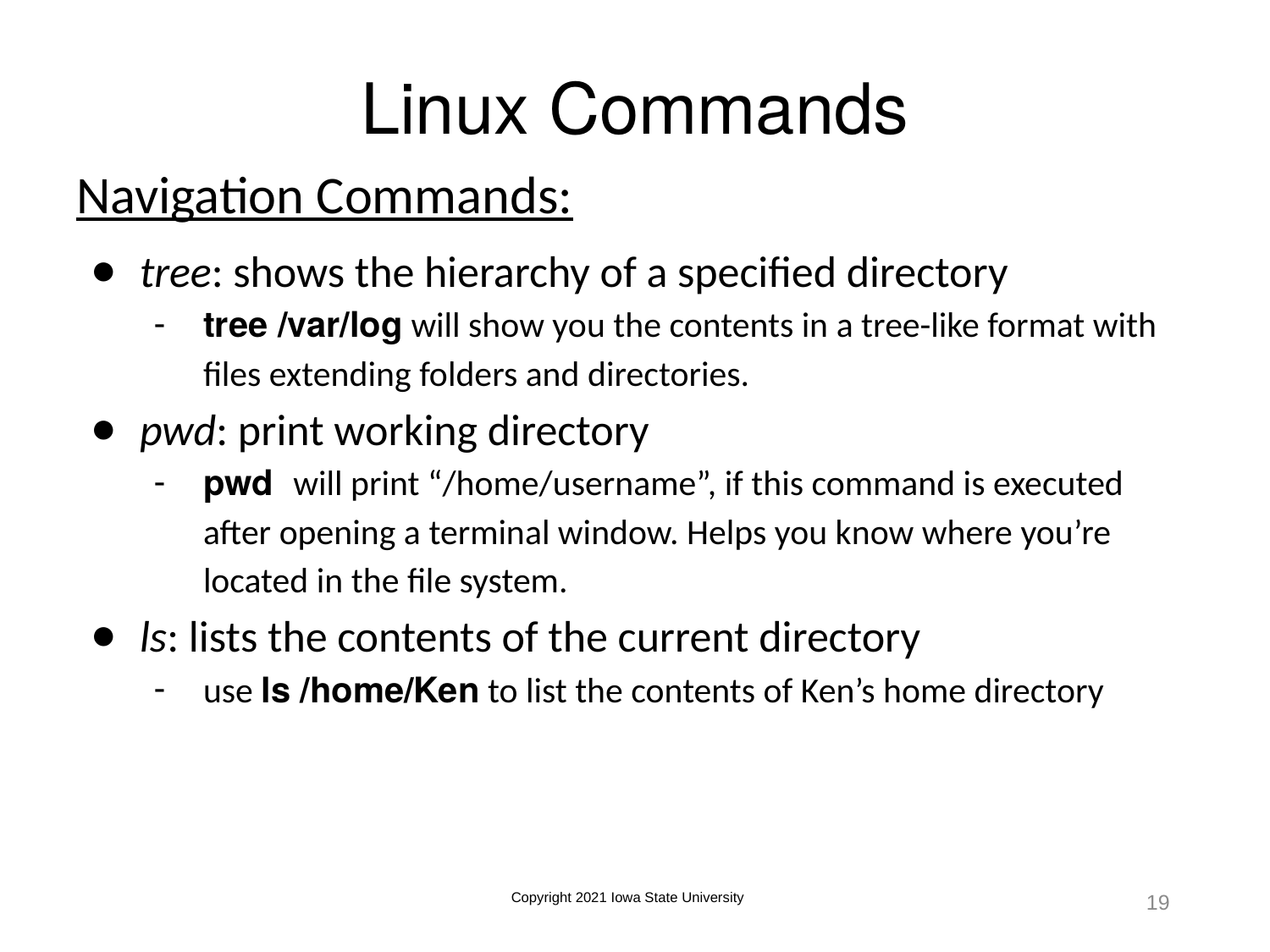

# Linux Commands
Navigation Commands:
tree: shows the hierarchy of a specified directory
tree /var/log will show you the contents in a tree-like format with files extending folders and directories.
pwd: print working directory
pwd  will print “/home/username”, if this command is executed after opening a terminal window. Helps you know where you’re located in the file system.
ls: lists the contents of the current directory
use ls /home/Ken to list the contents of Ken’s home directory

Copyright 2021 Iowa State University
19